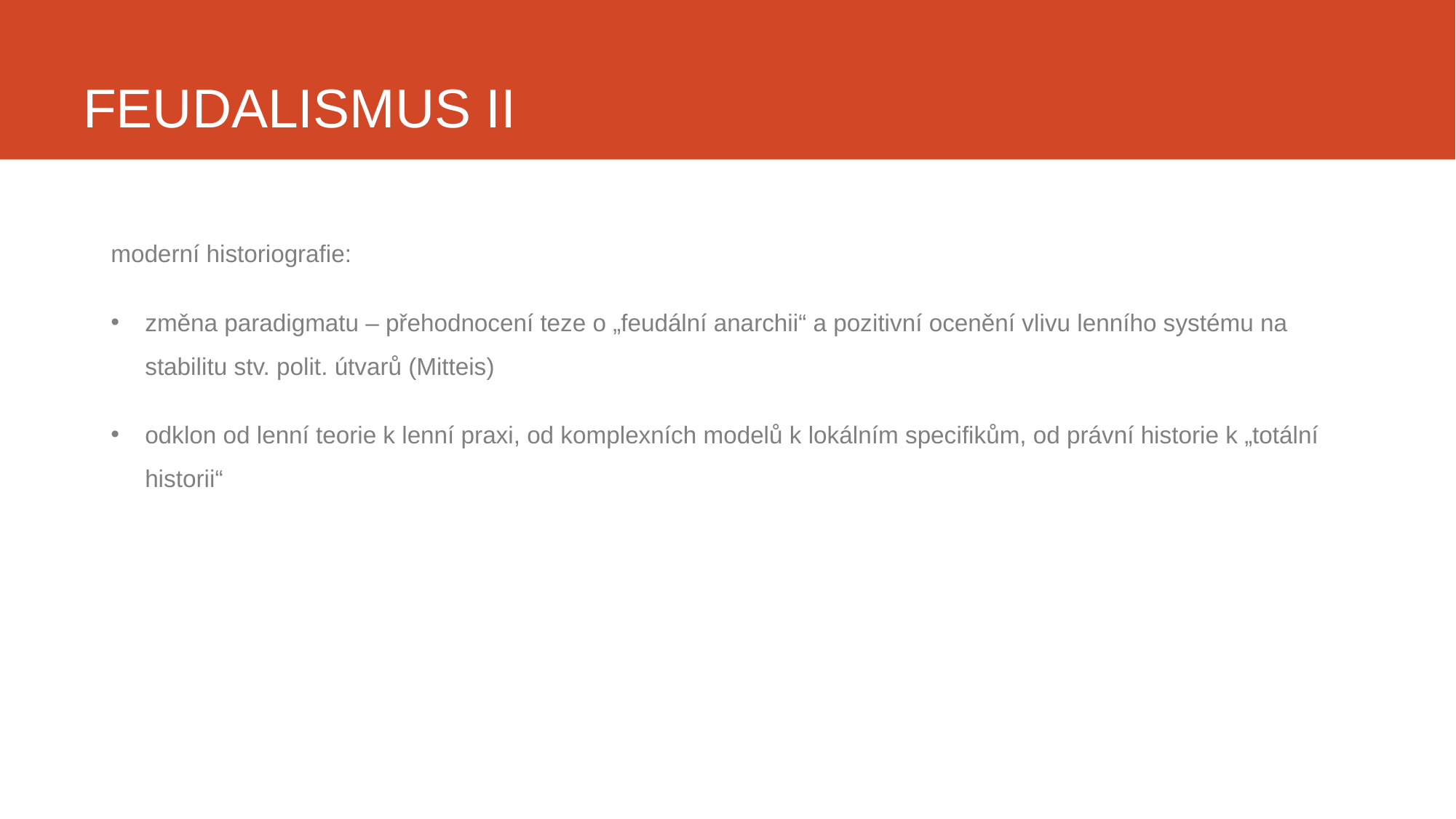

# FEUDALISMUS II
moderní historiografie:
změna paradigmatu – přehodnocení teze o „feudální anarchii“ a pozitivní ocenění vlivu lenního systému na stabilitu stv. polit. útvarů (Mitteis)
odklon od lenní teorie k lenní praxi, od komplexních modelů k lokálním specifikům, od právní historie k „totální historii“